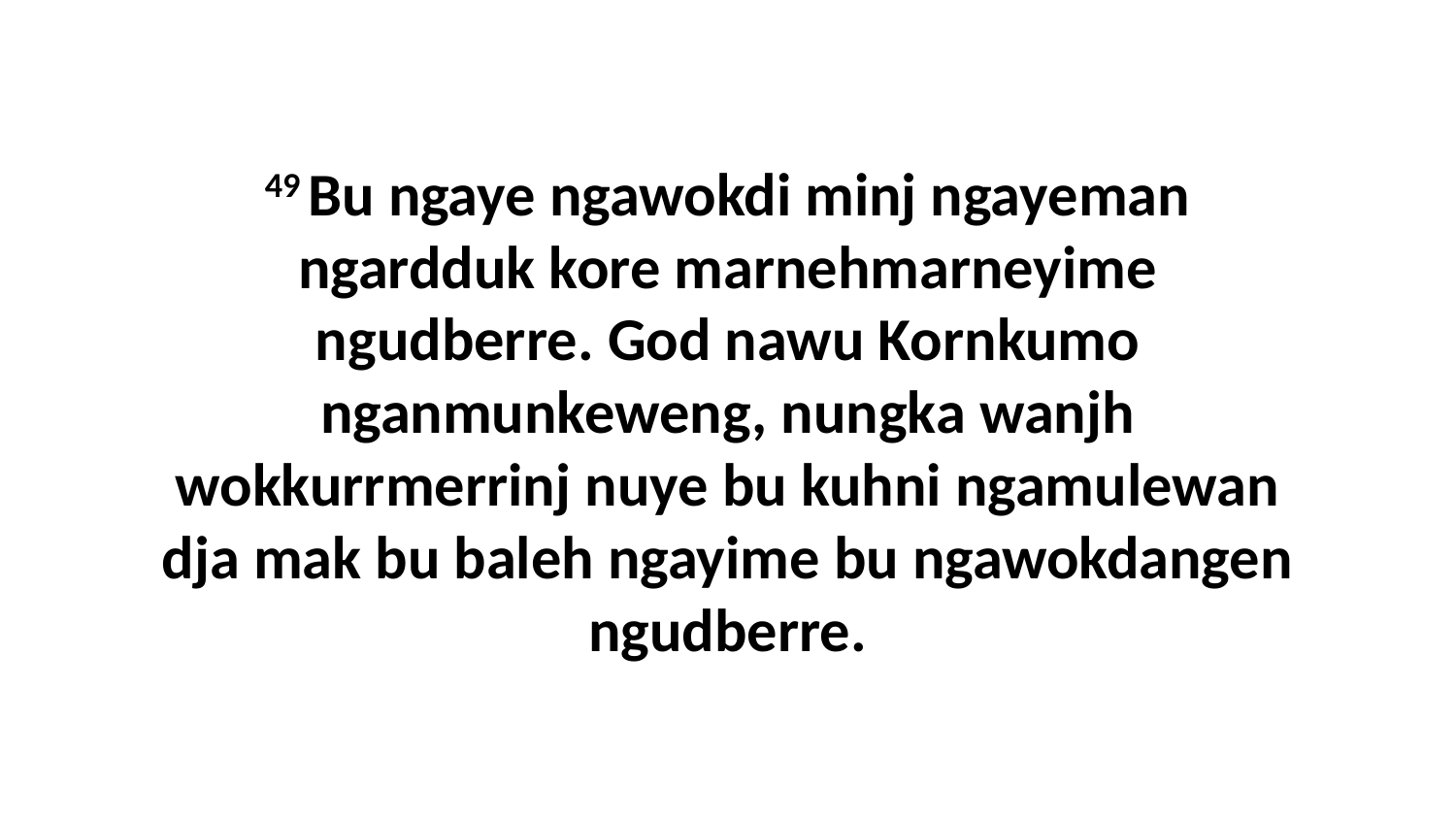

49 Bu ngaye ngawokdi minj ngayeman ngardduk kore marnehmarneyime ngudberre. God nawu Kornkumo nganmunkeweng, nungka wanjh wokkurrmerrinj nuye bu kuhni ngamulewan dja mak bu baleh ngayime bu ngawokdangen ngudberre.